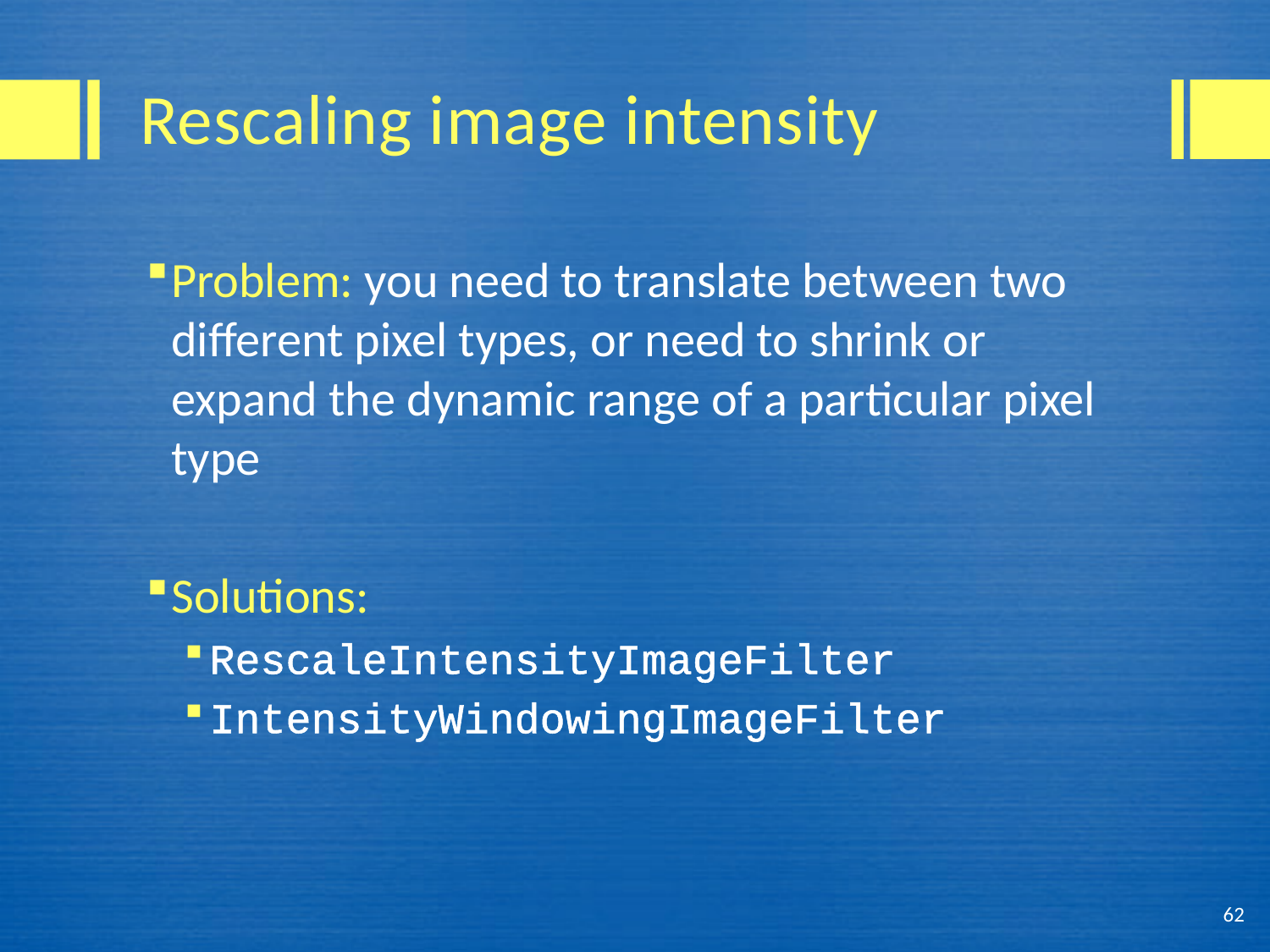

# Rescaling image intensity
Problem: you need to translate between two different pixel types, or need to shrink or expand the dynamic range of a particular pixel type

Solutions:
RescaleIntensityImageFilter
IntensityWindowingImageFilter
62